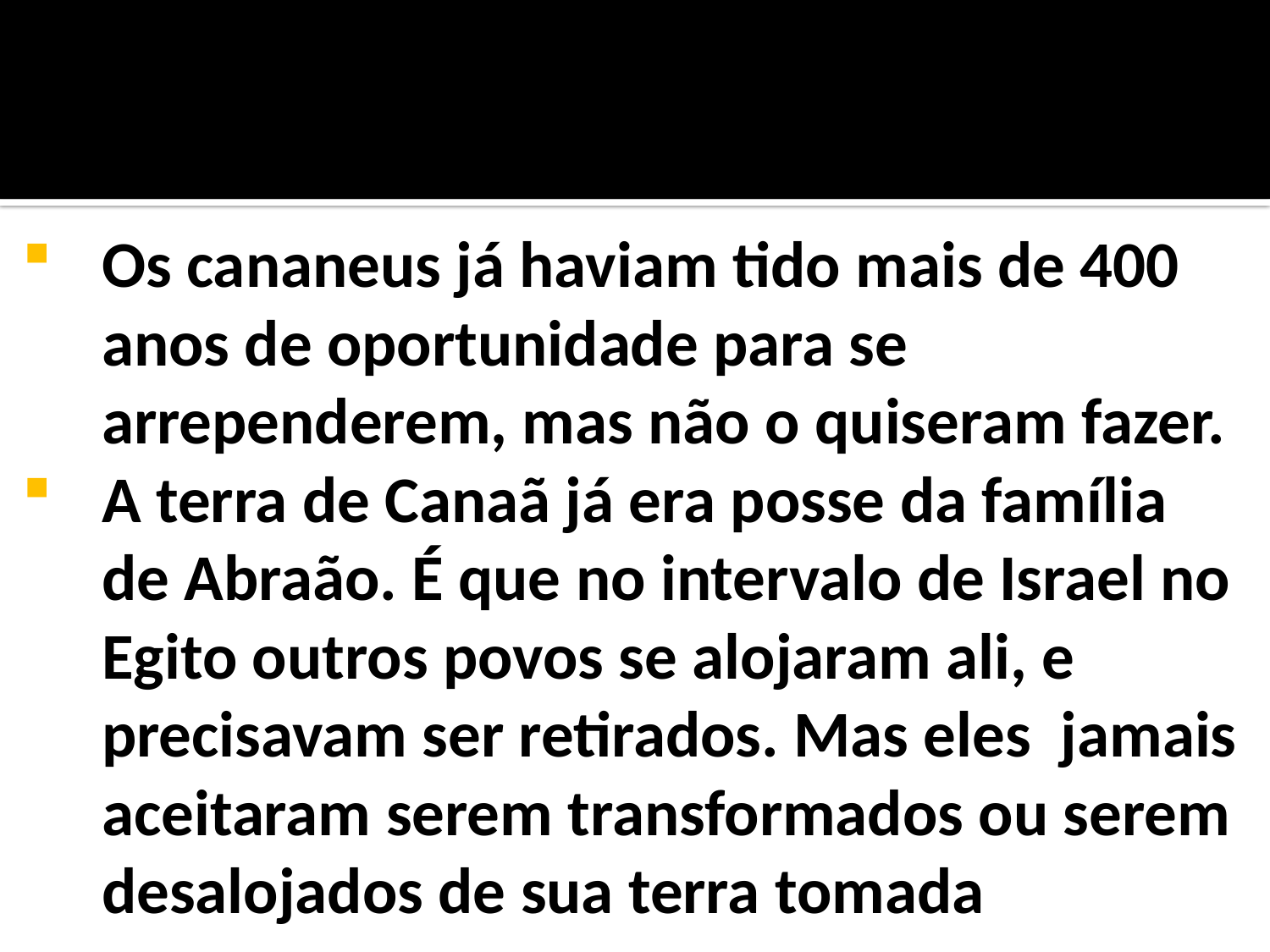

Os cananeus já haviam tido mais de 400 anos de oportunidade para se arrependerem, mas não o quiseram fazer.
A terra de Canaã já era posse da família de Abraão. É que no intervalo de Israel no Egito outros povos se alojaram ali, e precisavam ser retirados. Mas eles  jamais aceitaram serem transformados ou serem desalojados de sua terra tomada